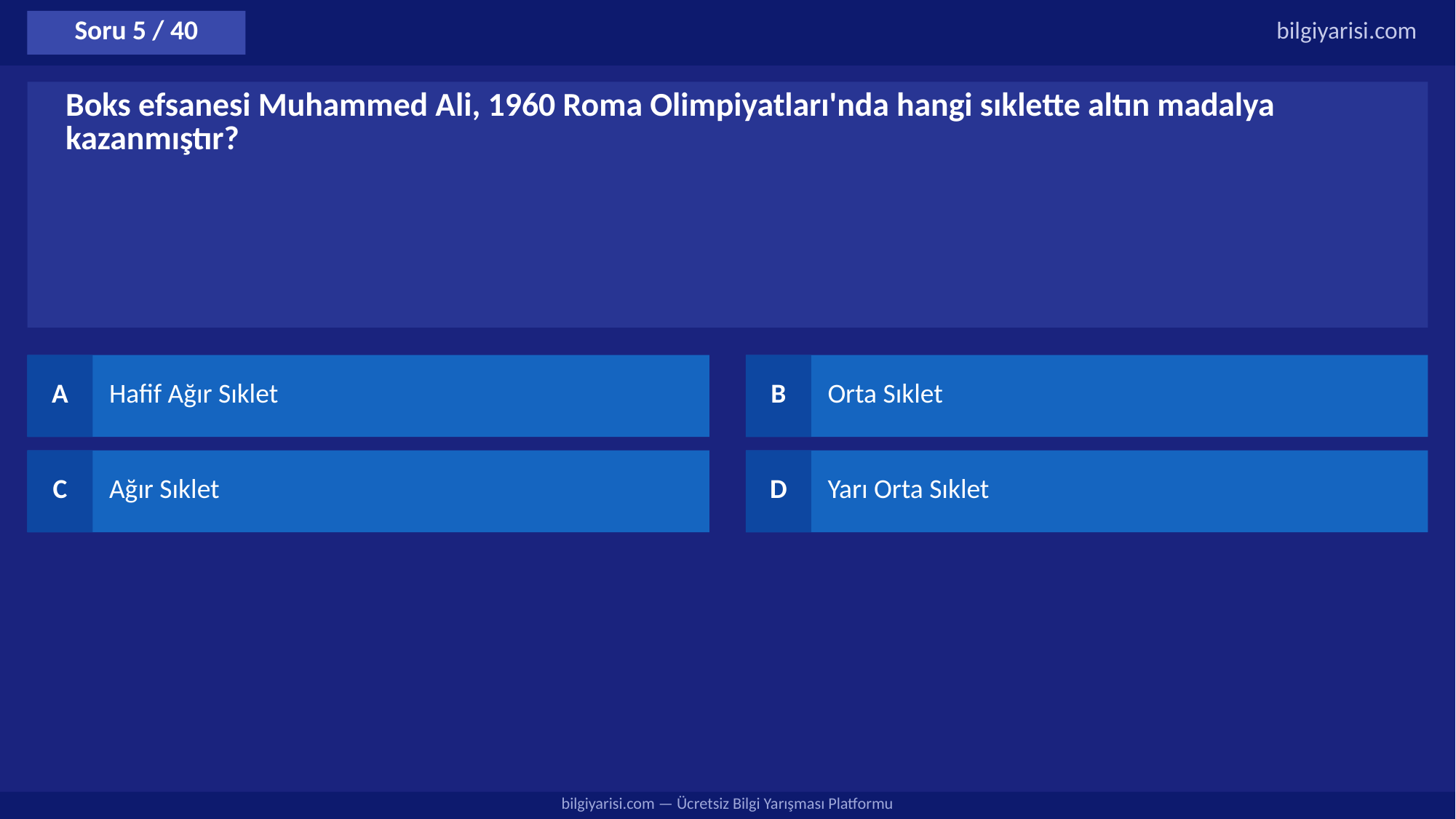

Soru 5 / 40
bilgiyarisi.com

Boks efsanesi Muhammed Ali, 1960 Roma Olimpiyatları'nda hangi sıklette altın madalya kazanmıştır?

A
Hafif Ağır Sıklet

B
Orta Sıklet

C
Ağır Sıklet

D
Yarı Orta Sıklet
bilgiyarisi.com — Ücretsiz Bilgi Yarışması Platformu